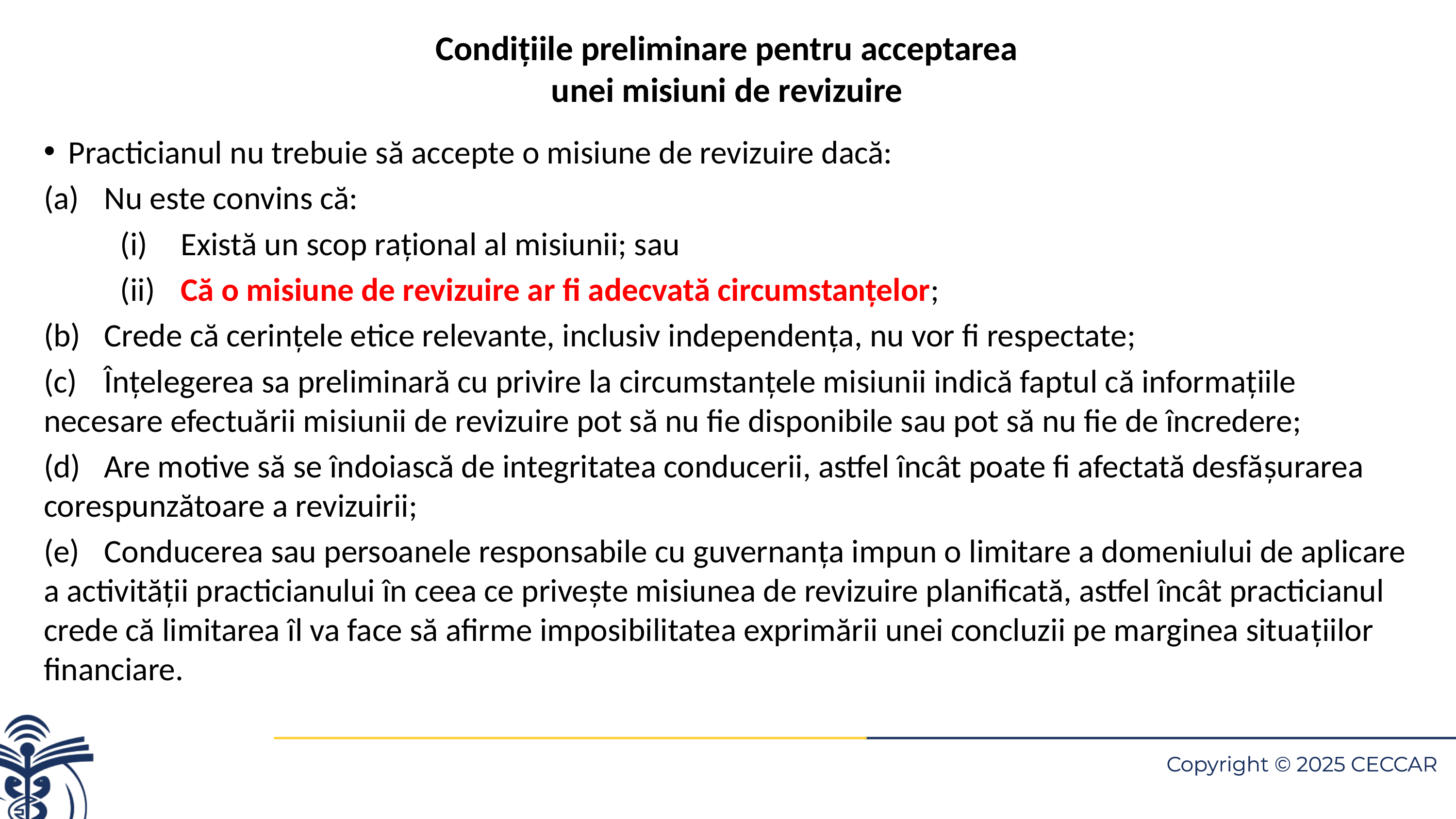

# Condiţiile preliminare pentru acceptarea unei misiuni de revizuire
Practicia­nul nu trebuie să accepte o misiune de revizuire dacă:
(a)	Nu este convins că:
(i)	Există un scop raţional al misiunii; sau
(ii)	Că o misiune de revizuire ar fi adecvată circumstanţelor;
(b)	Crede că cerinţele etice relevante, inclusiv independenţa, nu vor fi respectate;
(c)	Înţelegerea sa preliminară cu privire la circumstanţele misiunii indică faptul că informaţiile necesare efectuării misiunii de revizuire pot să nu fie disponibile sau pot să nu fie de încredere;
(d)	Are motive să se îndoiască de integritatea conducerii, astfel încât poate fi afectată desfăşurarea corespunzătoare a revizuirii;
(e)	Conducerea sau persoanele responsabile cu guvernanţa impun o limitare a domeniului de aplicare a activităţii practicianului în ceea ce priveşte misiunea de revizuire planificată, astfel încât practicianul crede că limitarea îl va face să afirme imposibilitatea exprimării unei concluzii pe marginea situaţiilor financiare.